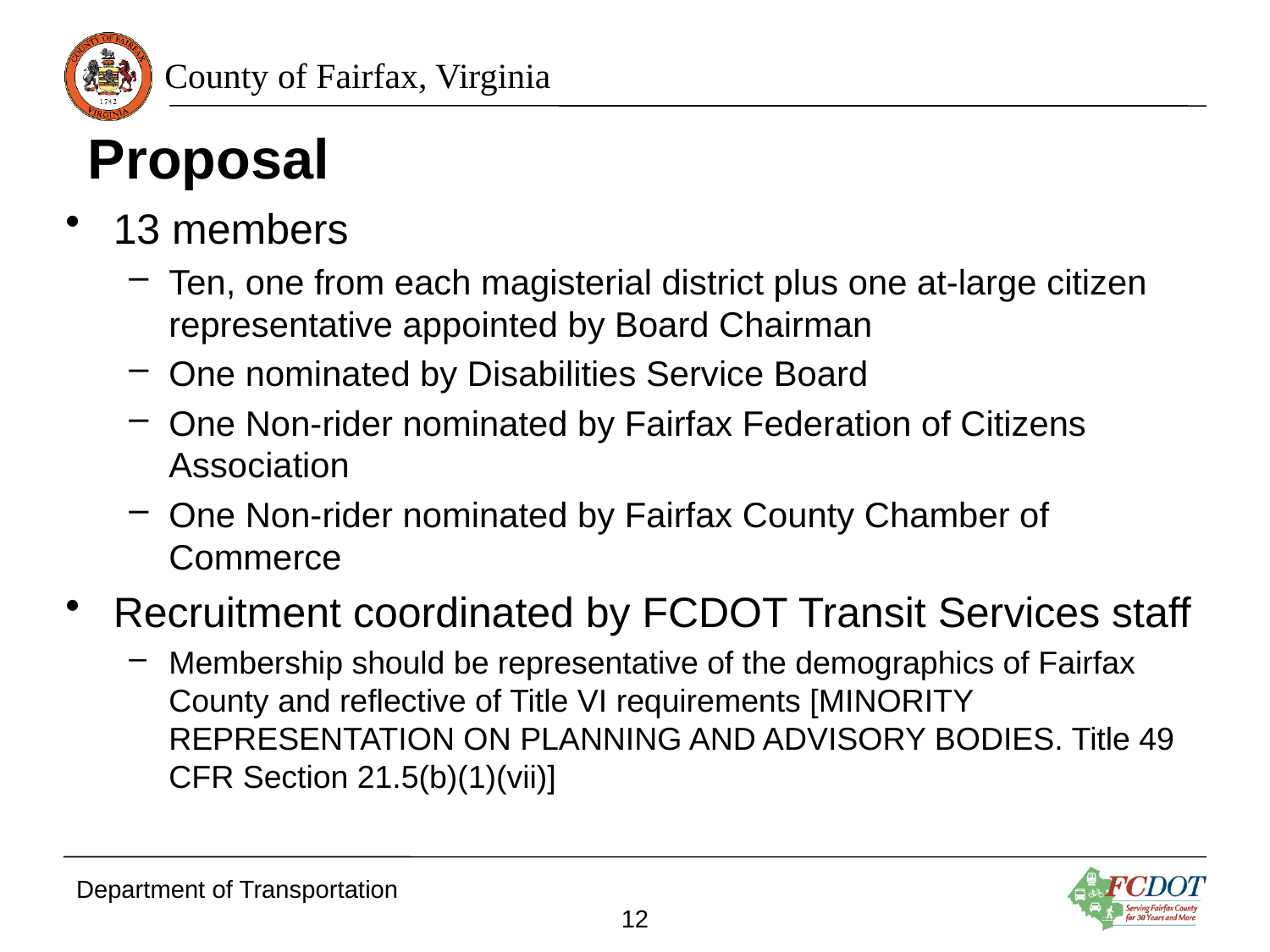

Proposal
13 members
Ten, one from each magisterial district plus one at-large citizen representative appointed by Board Chairman
One nominated by Disabilities Service Board
One Non-rider nominated by Fairfax Federation of Citizens Association
One Non-rider nominated by Fairfax County Chamber of Commerce
Recruitment coordinated by FCDOT Transit Services staff
Membership should be representative of the demographics of Fairfax County and reflective of Title VI requirements [MINORITY REPRESENTATION ON PLANNING AND ADVISORY BODIES. Title 49 CFR Section 21.5(b)(1)(vii)]
Department of Transportation
12